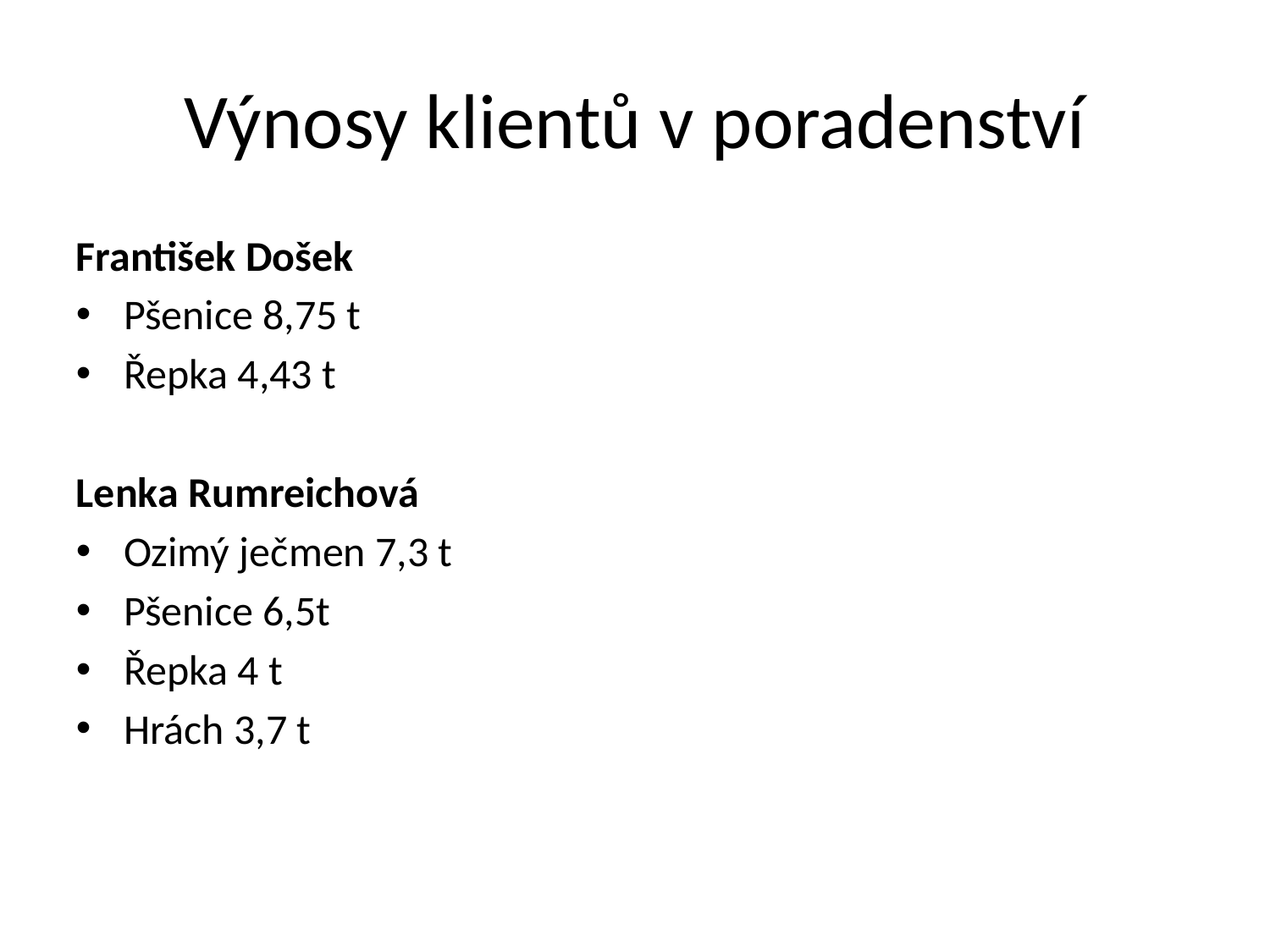

# Výnosy klientů v poradenství
František Došek
Pšenice 8,75 t
Řepka 4,43 t

Lenka Rumreichová
Ozimý ječmen 7,3 t
Pšenice 6,5t
Řepka 4 t
Hrách 3,7 t